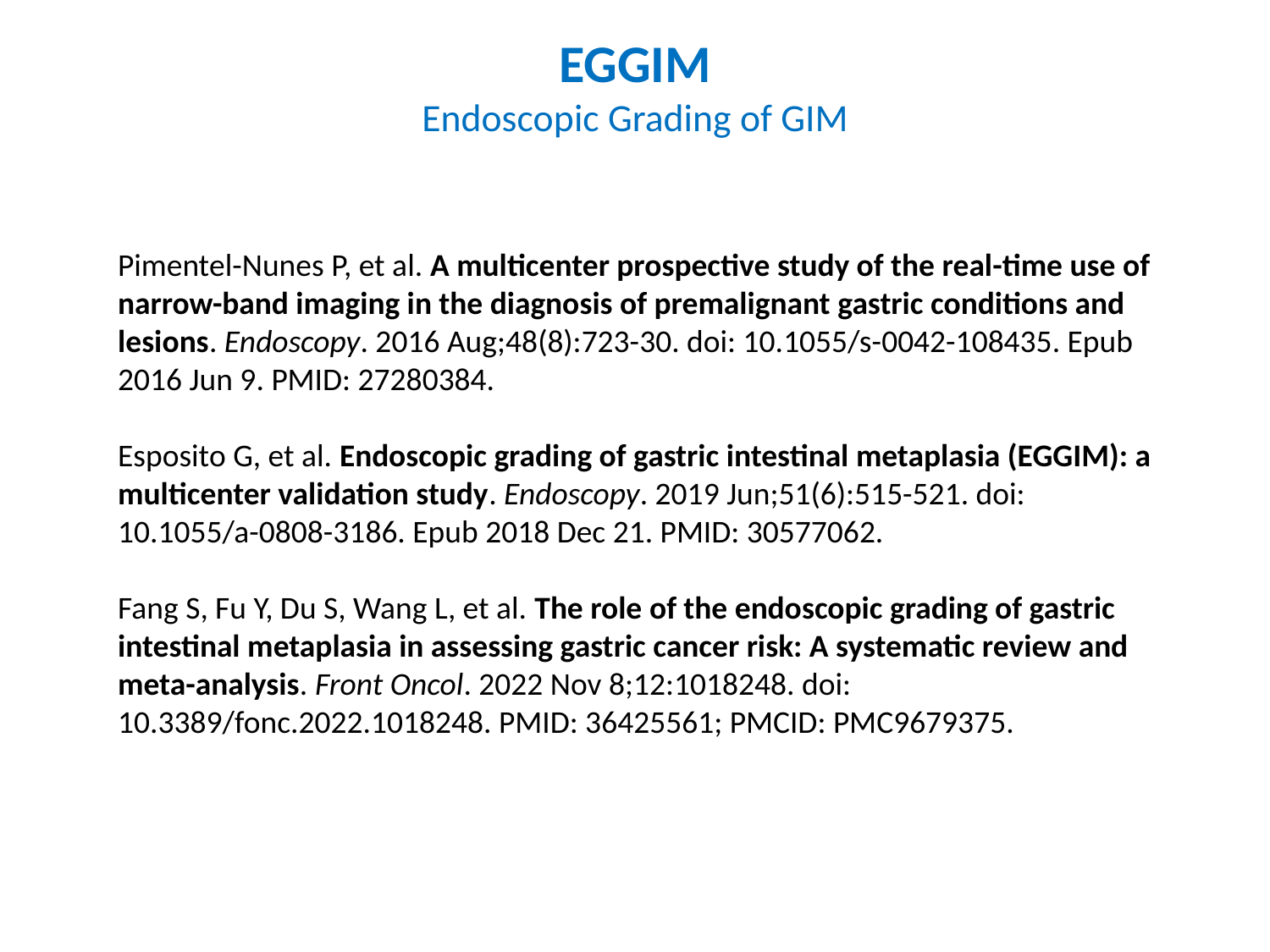

# EGGIM Endoscopic Grading of GIM
Pimentel-Nunes P, et al. A multicenter prospective study of the real-time use of narrow-band imaging in the diagnosis of premalignant gastric conditions and lesions. Endoscopy. 2016 Aug;48(8):723-30. doi: 10.1055/s-0042-108435. Epub 2016 Jun 9. PMID: 27280384.

Esposito G, et al. Endoscopic grading of gastric intestinal metaplasia (EGGIM): a multicenter validation study. Endoscopy. 2019 Jun;51(6):515-521. doi: 10.1055/a-0808-3186. Epub 2018 Dec 21. PMID: 30577062.

Fang S, Fu Y, Du S, Wang L, et al. The role of the endoscopic grading of gastric intestinal metaplasia in assessing gastric cancer risk: A systematic review and meta-analysis. Front Oncol. 2022 Nov 8;12:1018248. doi: 10.3389/fonc.2022.1018248. PMID: 36425561; PMCID: PMC9679375.